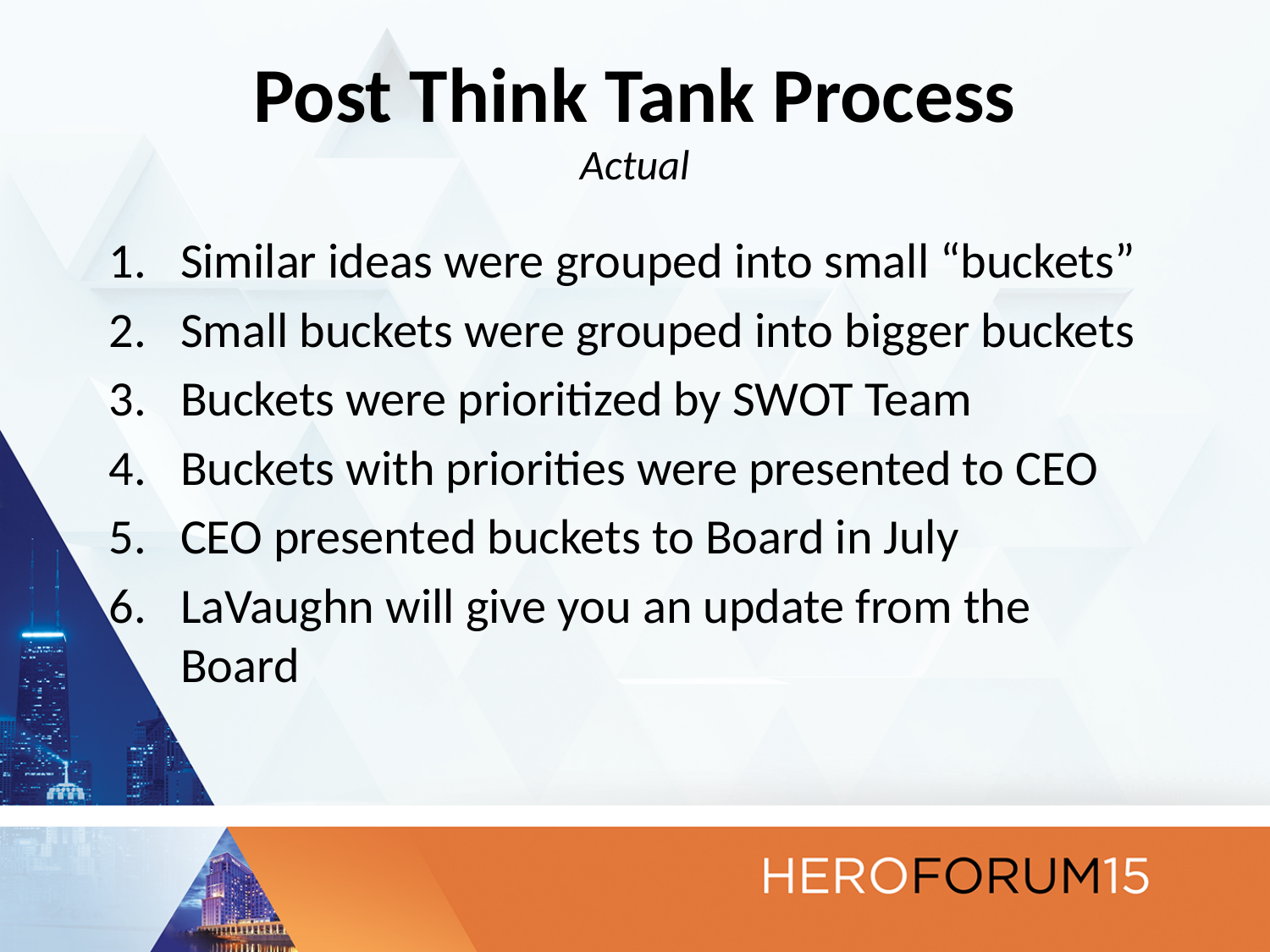

# Post Think Tank Process Actual
Similar ideas were grouped into small “buckets”
Small buckets were grouped into bigger buckets
Buckets were prioritized by SWOT Team
Buckets with priorities were presented to CEO
CEO presented buckets to Board in July
LaVaughn will give you an update from the Board